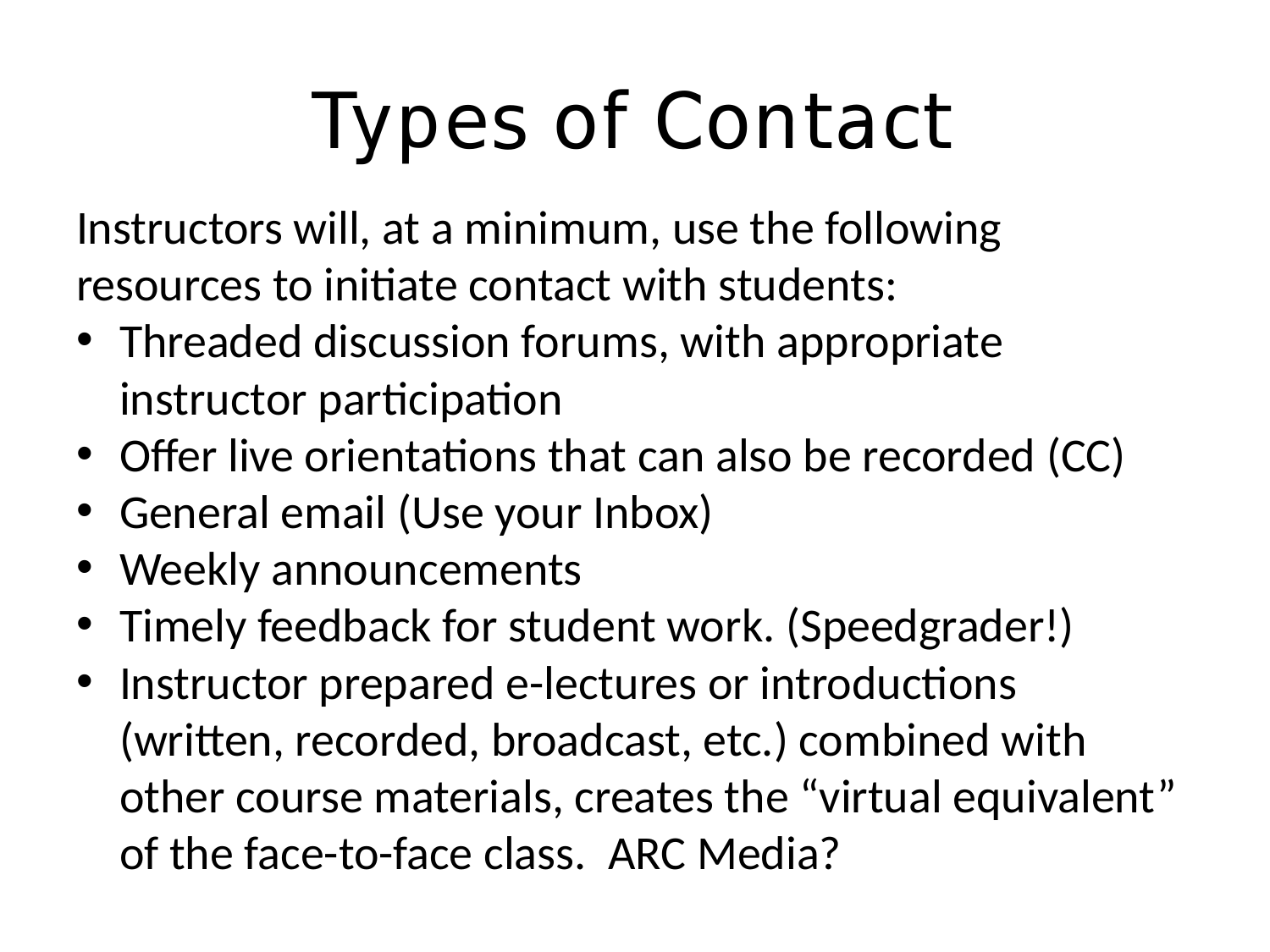

# Types of Contact
Instructors will, at a minimum, use the following resources to initiate contact with students:
Threaded discussion forums, with appropriate instructor participation
Offer live orientations that can also be recorded (CC)
General email (Use your Inbox)
Weekly announcements
Timely feedback for student work. (Speedgrader!)
Instructor prepared e-lectures or introductions (written, recorded, broadcast, etc.) combined with other course materials, creates the “virtual equivalent” of the face-to-face class.  ARC Media?